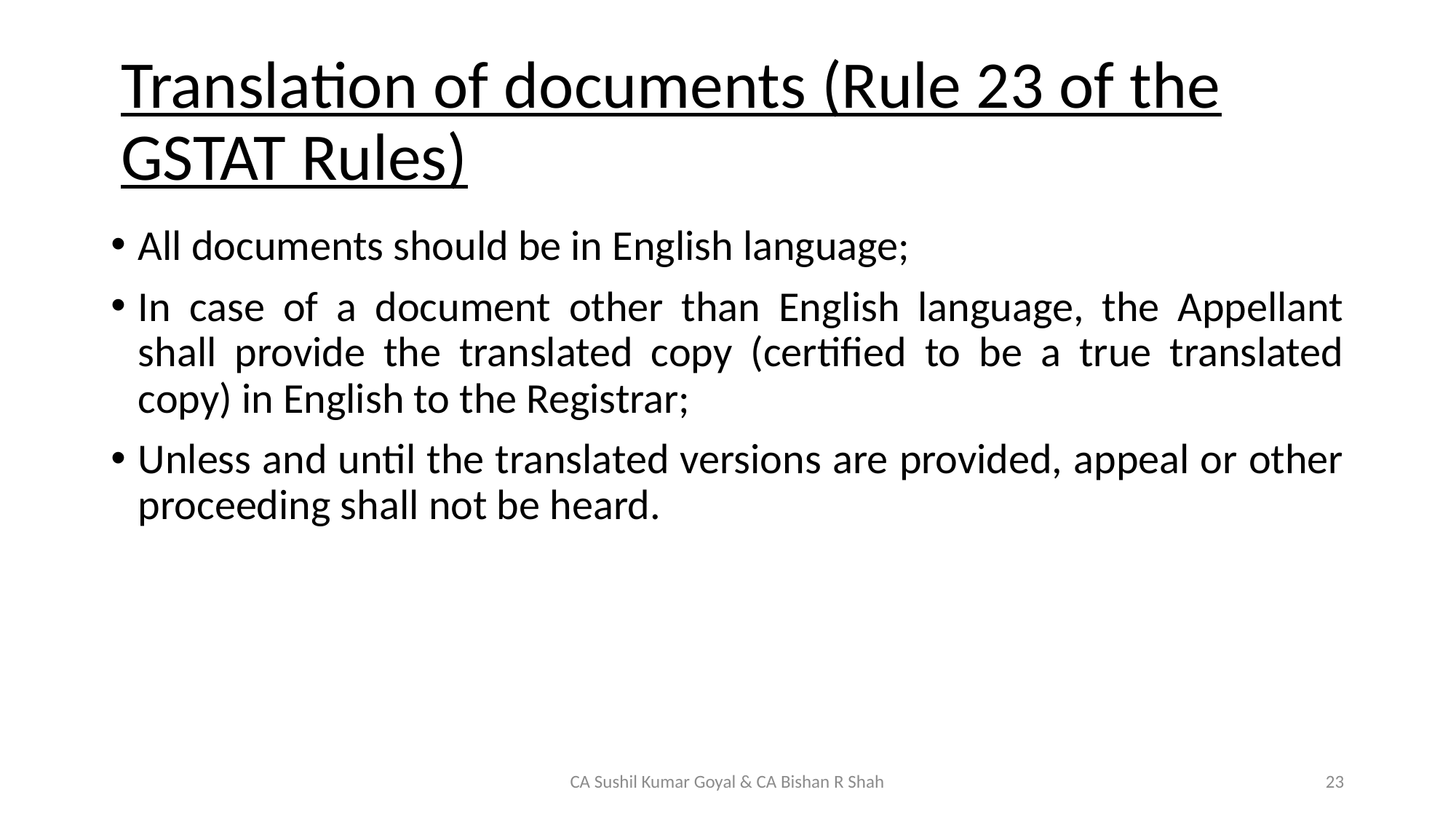

# Translation of documents (Rule 23 of the GSTAT Rules)
All documents should be in English language;
In case of a document other than English language, the Appellant shall provide the translated copy (certified to be a true translated copy) in English to the Registrar;
Unless and until the translated versions are provided, appeal or other proceeding shall not be heard.
CA Sushil Kumar Goyal & CA Bishan R Shah
23